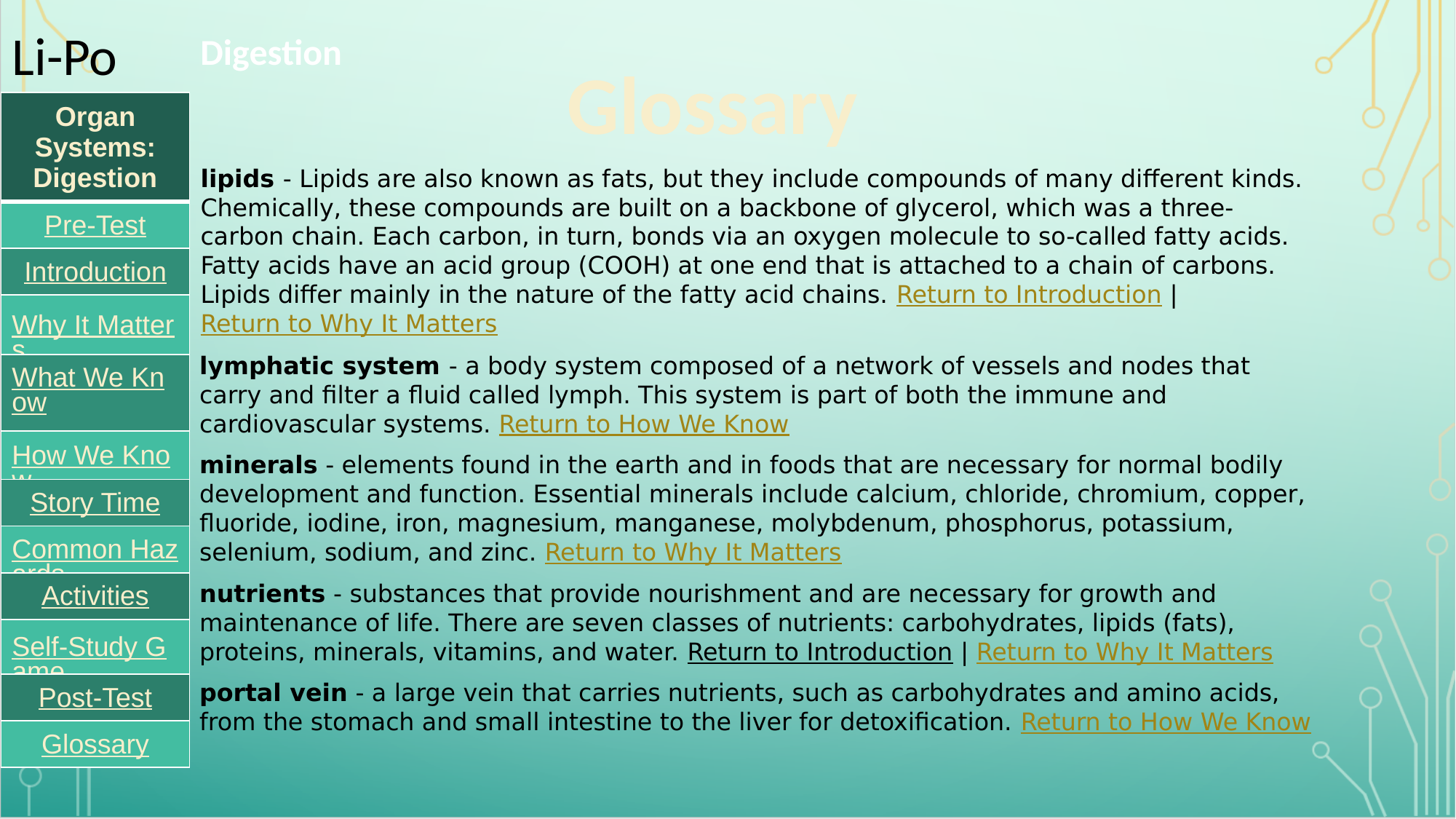

Digestion
# Li-Po
Glossary
| Organ Systems: Digestion |
| --- |
| Pre-Test |
| Introduction |
| Why It Matters |
| What We Know |
| How We Know |
| Story Time |
| Common Hazards |
| Activities |
| Self-Study Game |
| Post-Test |
| Glossary |
lipids - Lipids are also known as fats, but they include compounds of many different kinds. Chemically, these compounds are built on a backbone of glycerol, which was a three-carbon chain. Each carbon, in turn, bonds via an oxygen molecule to so-called fatty acids. Fatty acids have an acid group (COOH) at one end that is attached to a chain of carbons. Lipids differ mainly in the nature of the fatty acid chains. Return to Introduction | Return to Why It Matters
lymphatic system - a body system composed of a network of vessels and nodes that carry and filter a fluid called lymph. This system is part of both the immune and cardiovascular systems. Return to How We Know
minerals - elements found in the earth and in foods that are necessary for normal bodily development and function. Essential minerals include calcium, chloride, chromium, copper, fluoride, iodine, iron, magnesium, manganese, molybdenum, phosphorus, potassium, selenium, sodium, and zinc. Return to Why It Matters
nutrients - substances that provide nourishment and are necessary for growth and maintenance of life. There are seven classes of nutrients: carbohydrates, lipids (fats), proteins, minerals, vitamins, and water. Return to Introduction | Return to Why It Matters
portal vein - a large vein that carries nutrients, such as carbohydrates and amino acids, from the stomach and small intestine to the liver for detoxification. Return to How We Know